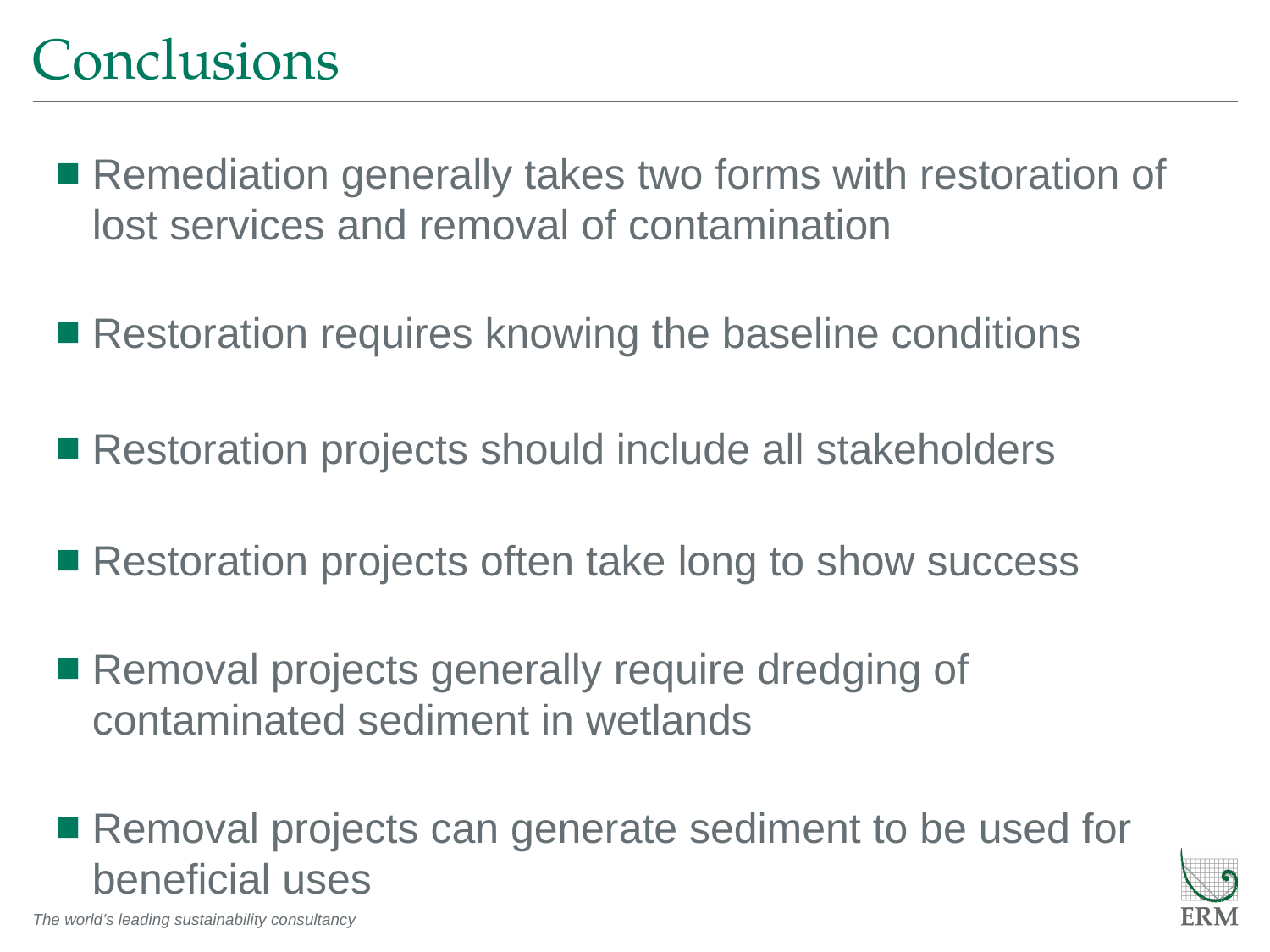

# Conclusions
Remediation generally takes two forms with restoration of lost services and removal of contamination
Restoration requires knowing the baseline conditions

Restoration projects should include all stakeholders

Restoration projects often take long to show success
Removal projects generally require dredging of contaminated sediment in wetlands
Removal projects can generate sediment to be used for beneficial uses